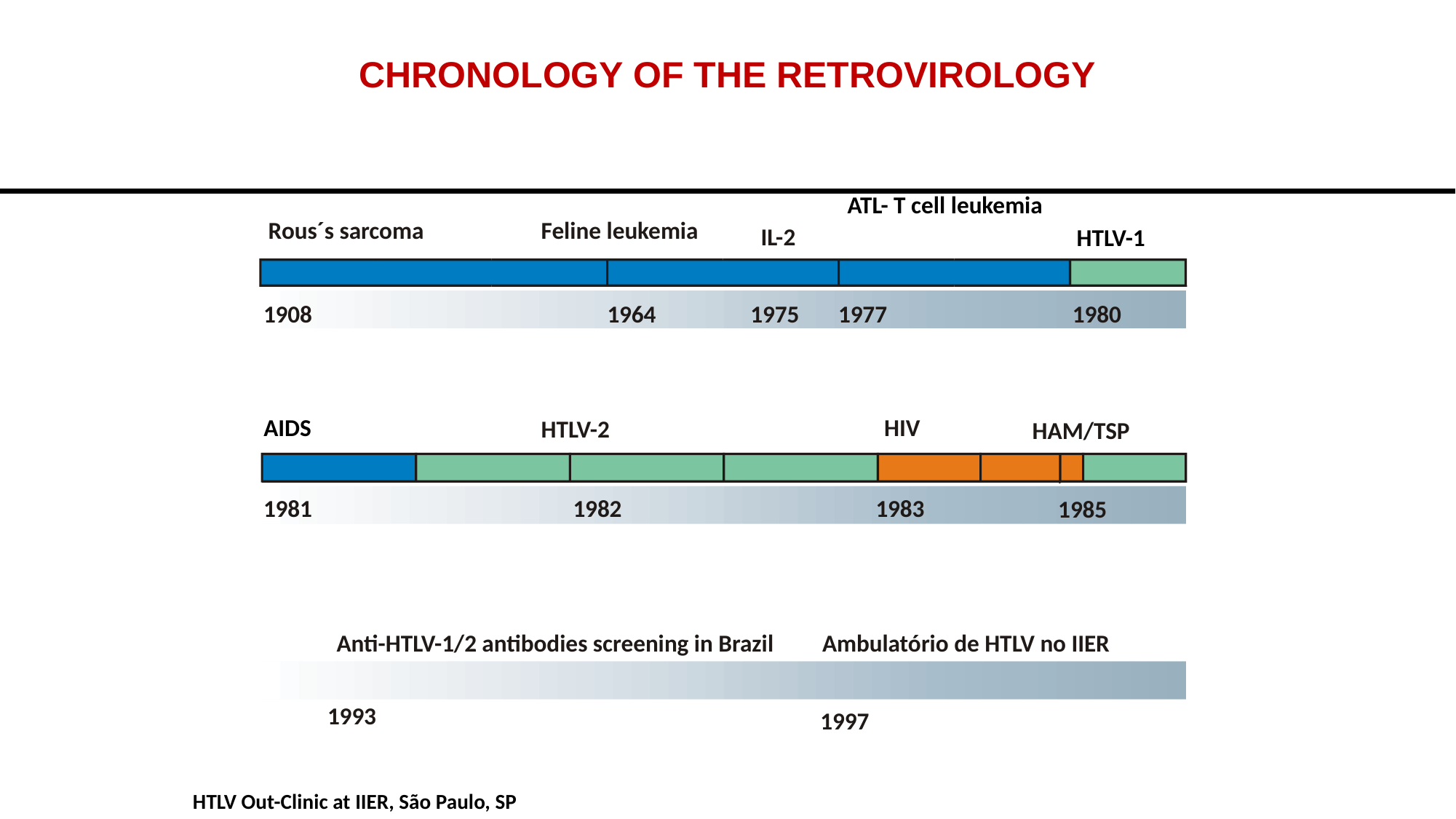

CHRONOLOGY OF THE RETROVIROLOGY

ATL- T cell leukemia
Rous´s sarcoma
Feline leukemia
IL-2
HTLV-1

1975
1908
1964
1977
1980
AIDS
HIV
HTLV-2
HAM/TSP

1981
1982
1983
1985
Ambulatório de HTLV no IIER
Anti-HTLV-1/2 antibodies screening in Brazil
1993
1997
HTLV Out-Clinic at IIER, São Paulo, SP